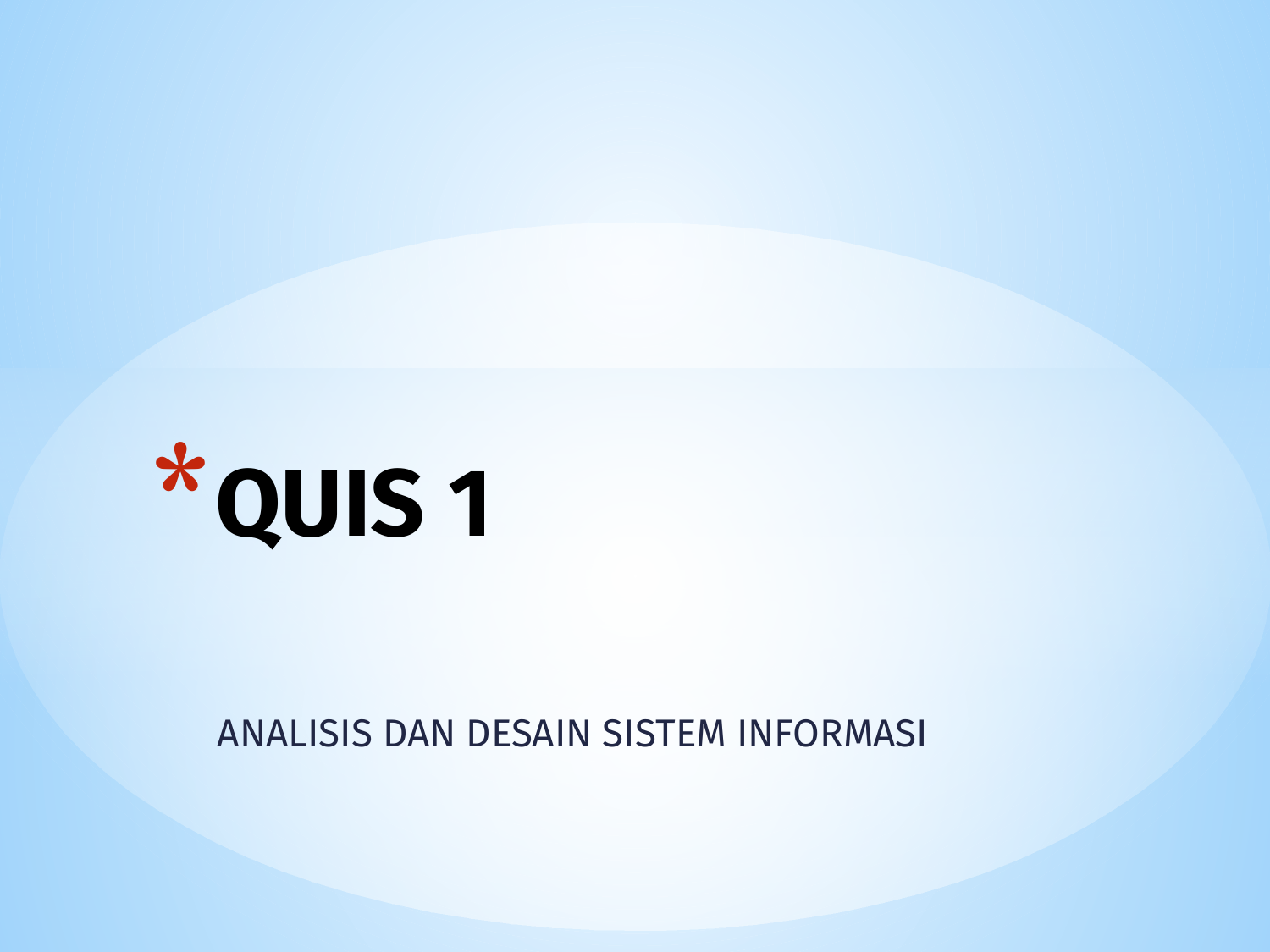

# QUIS 1
ANALISIS DAN DESAIN SISTEM INFORMASI